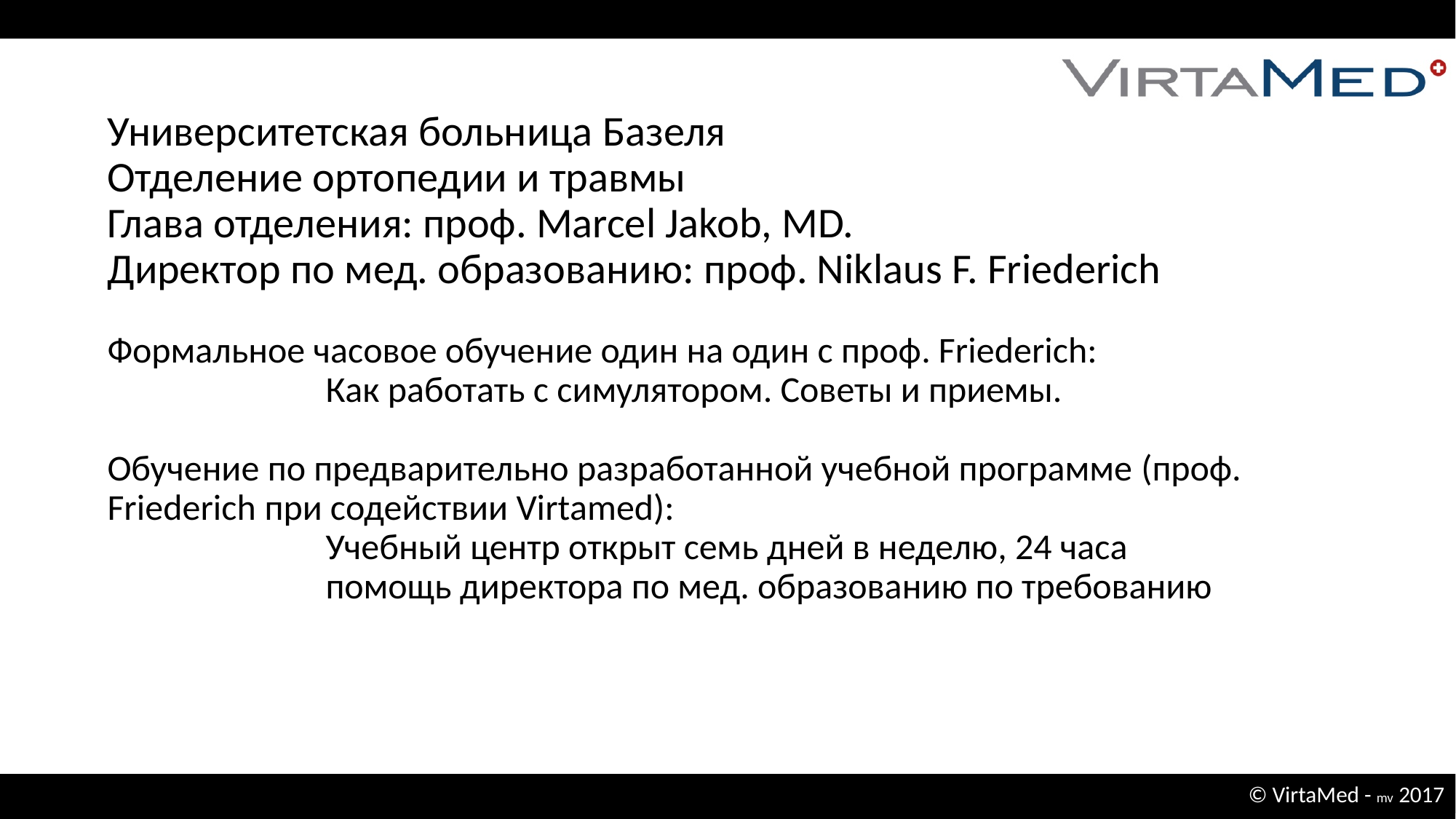

Университетская больница Базеля
Отделение ортопедии и травмы
Глава отделения: проф. Marcel Jakob, MD.
Директор по мед. образованию: проф. Niklaus F. Friederich

Формальное часовое обучение один на один с проф. Friederich:
		Как работать с симулятором. Советы и приемы.

Обучение по предварительно разработанной учебной программе (проф. Friederich при содействии Virtamed):
		Учебный центр открыт семь дней в неделю, 24 часа
		помощь директора по мед. образованию по требованию